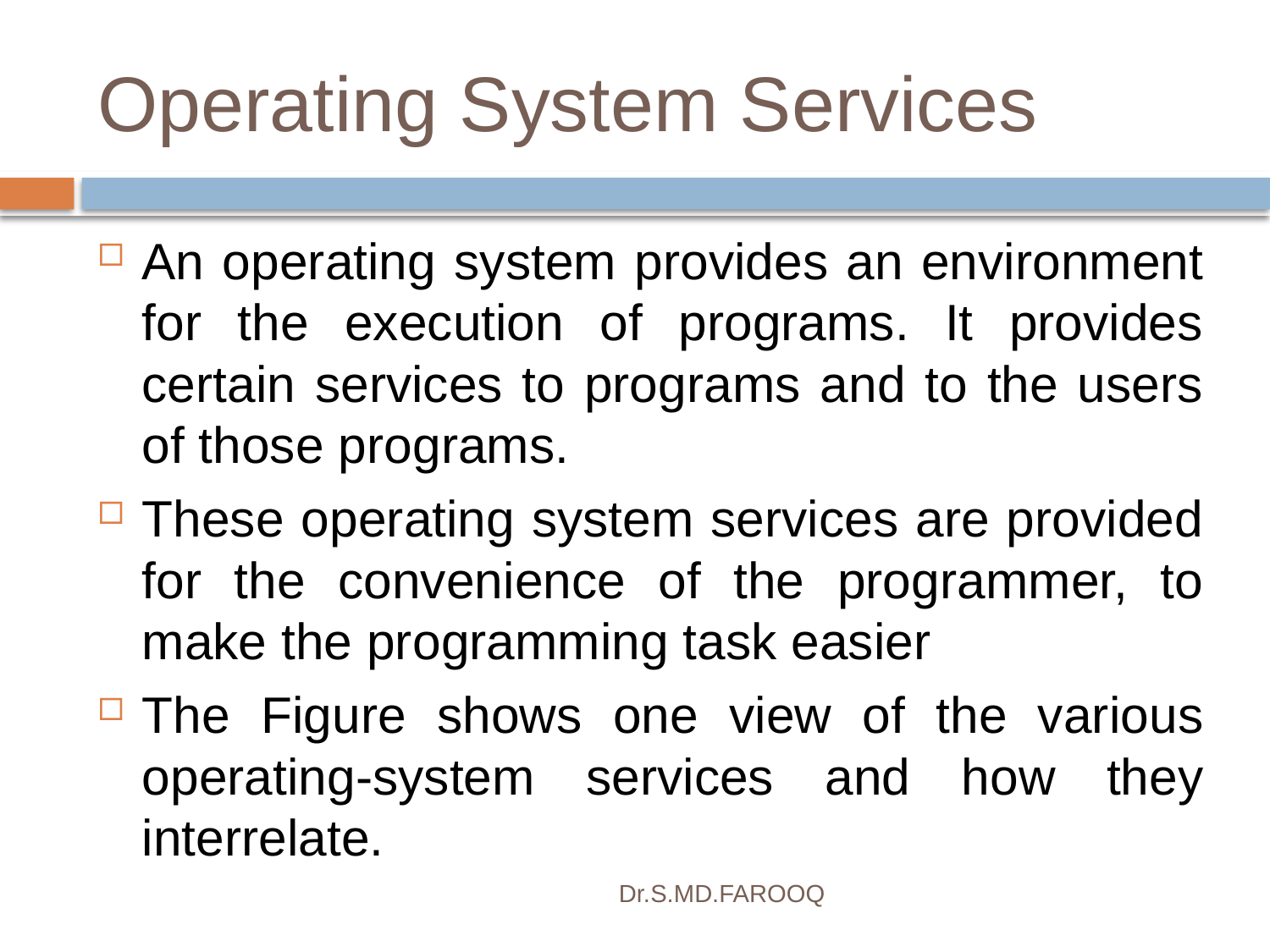

# Operating System Services
An operating system provides an environment for the execution of programs. It provides certain services to programs and to the users of those programs.
These operating system services are provided for the convenience of the programmer, to make the programming task easier
The Figure shows one view of the various operating-system services and how they interrelate.
Dr.S.MD.FAROOQ